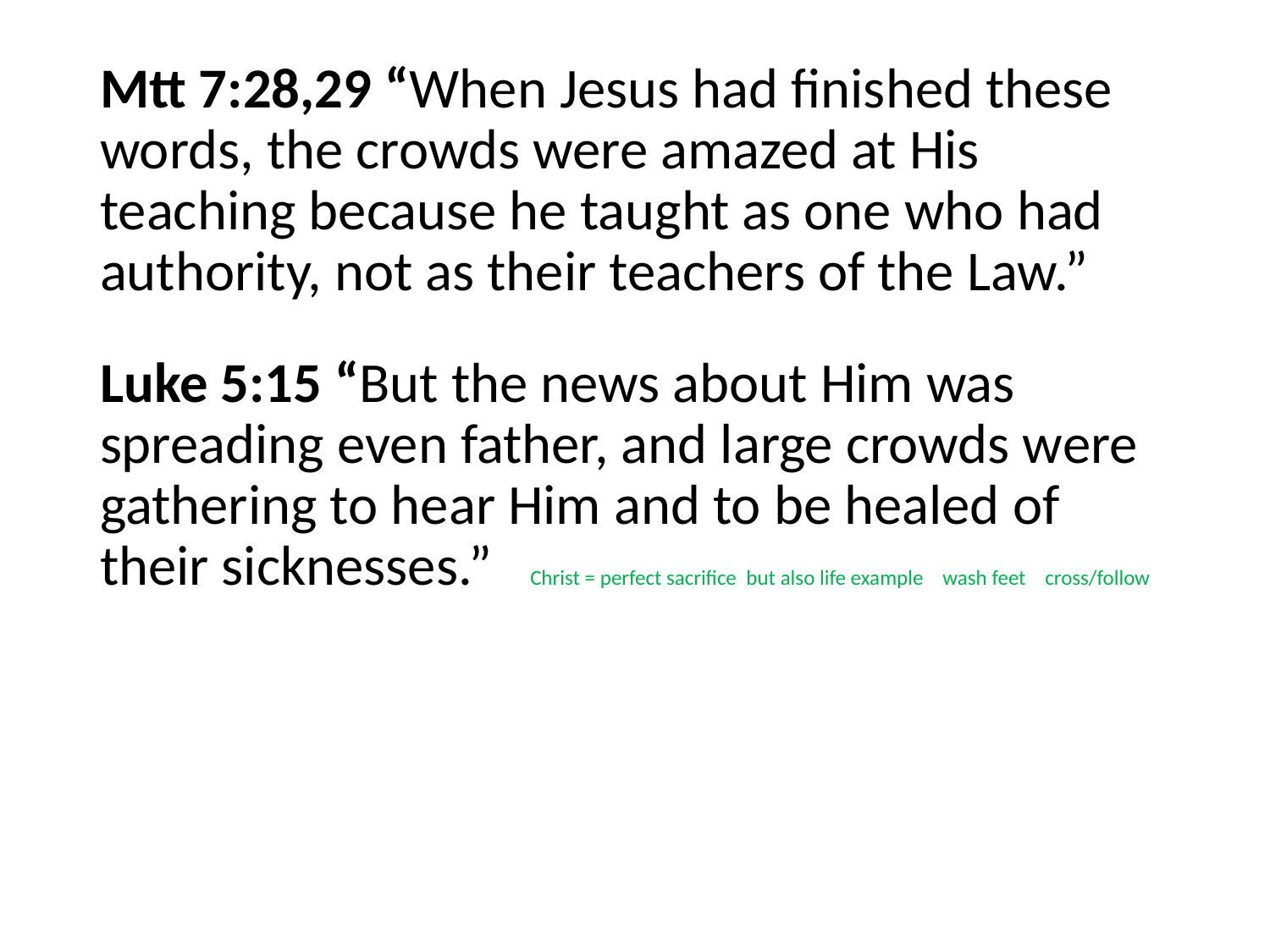

#
Mtt 7:28,29 “When Jesus had finished these words, the crowds were amazed at His teaching because he taught as one who had authority, not as their teachers of the Law.”

Luke 5:15 “But the news about Him was spreading even father, and large crowds were gathering to hear Him and to be healed of their sicknesses.”   Christ = perfect sacrifice  but also life example    wash feet    cross/follow